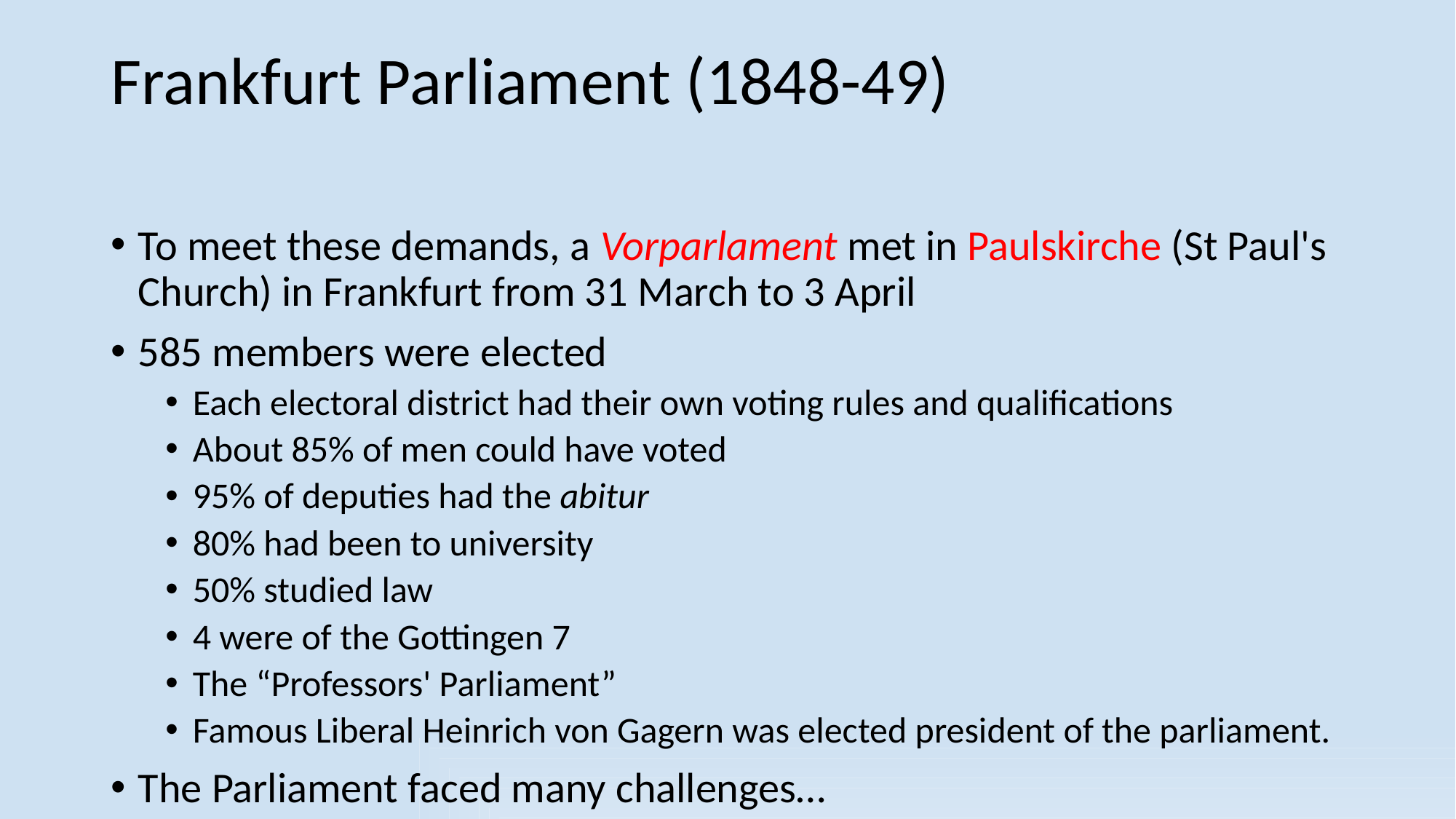

# Frankfurt Parliament (1848-49)
To meet these demands, a Vorparlament met in Paulskirche (St Paul's Church) in Frankfurt from 31 March to 3 April
585 members were elected
Each electoral district had their own voting rules and qualifications
About 85% of men could have voted
95% of deputies had the abitur
80% had been to university
50% studied law
4 were of the Gottingen 7
The “Professors' Parliament”
Famous Liberal Heinrich von Gagern was elected president of the parliament.
The Parliament faced many challenges…